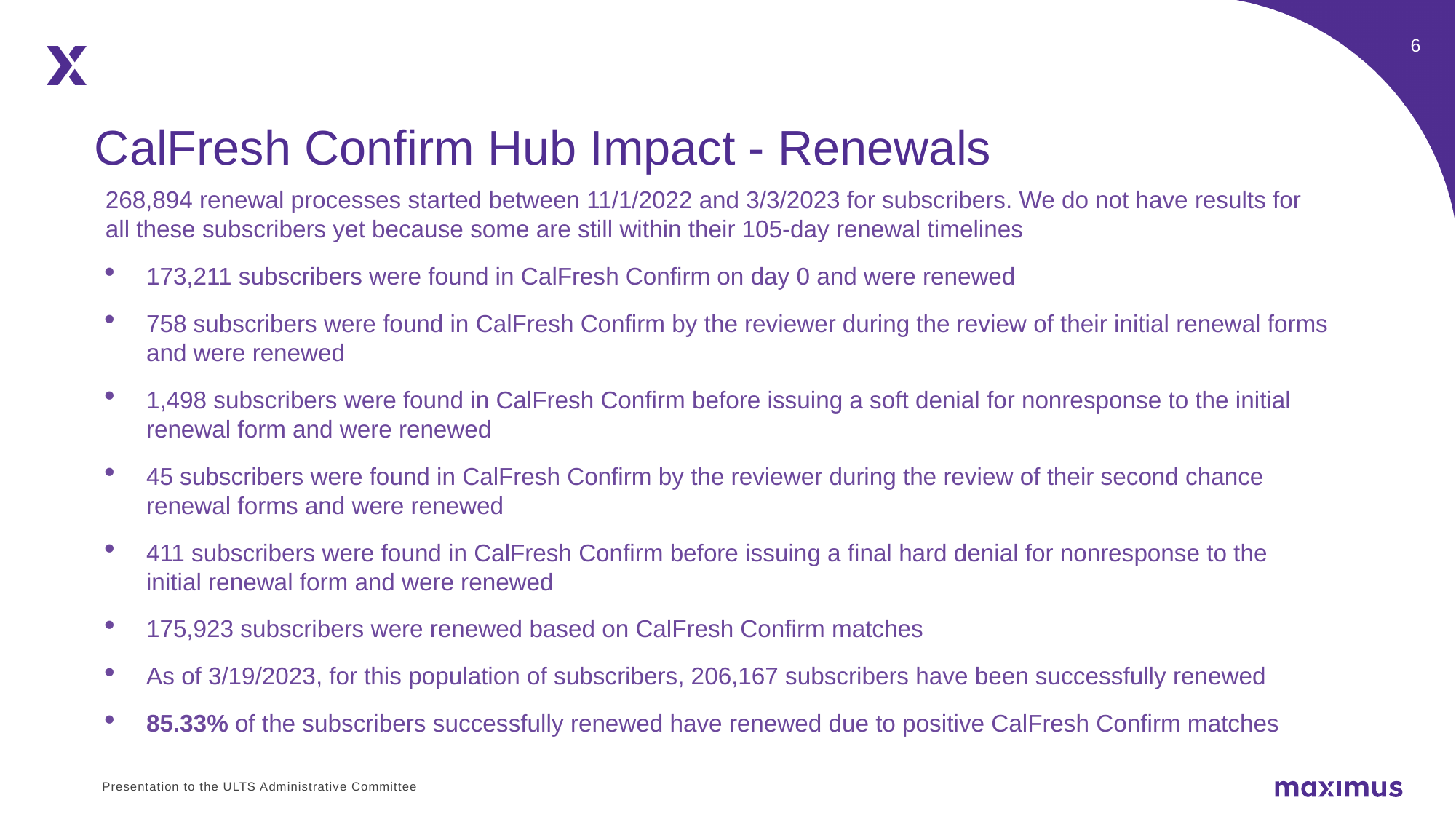

CalFresh Confirm Hub Impact - Renewals
268,894 renewal processes started between 11/1/2022 and 3/3/2023 for subscribers. We do not have results for all these subscribers yet because some are still within their 105-day renewal timelines
173,211 subscribers were found in CalFresh Confirm on day 0 and were renewed
758 subscribers were found in CalFresh Confirm by the reviewer during the review of their initial renewal forms and were renewed
1,498 subscribers were found in CalFresh Confirm before issuing a soft denial for nonresponse to the initial renewal form and were renewed
45 subscribers were found in CalFresh Confirm by the reviewer during the review of their second chance renewal forms and were renewed
411 subscribers were found in CalFresh Confirm before issuing a final hard denial for nonresponse to the initial renewal form and were renewed
175,923 subscribers were renewed based on CalFresh Confirm matches
As of 3/19/2023, for this population of subscribers, 206,167 subscribers have been successfully renewed
85.33% of the subscribers successfully renewed have renewed due to positive CalFresh Confirm matches